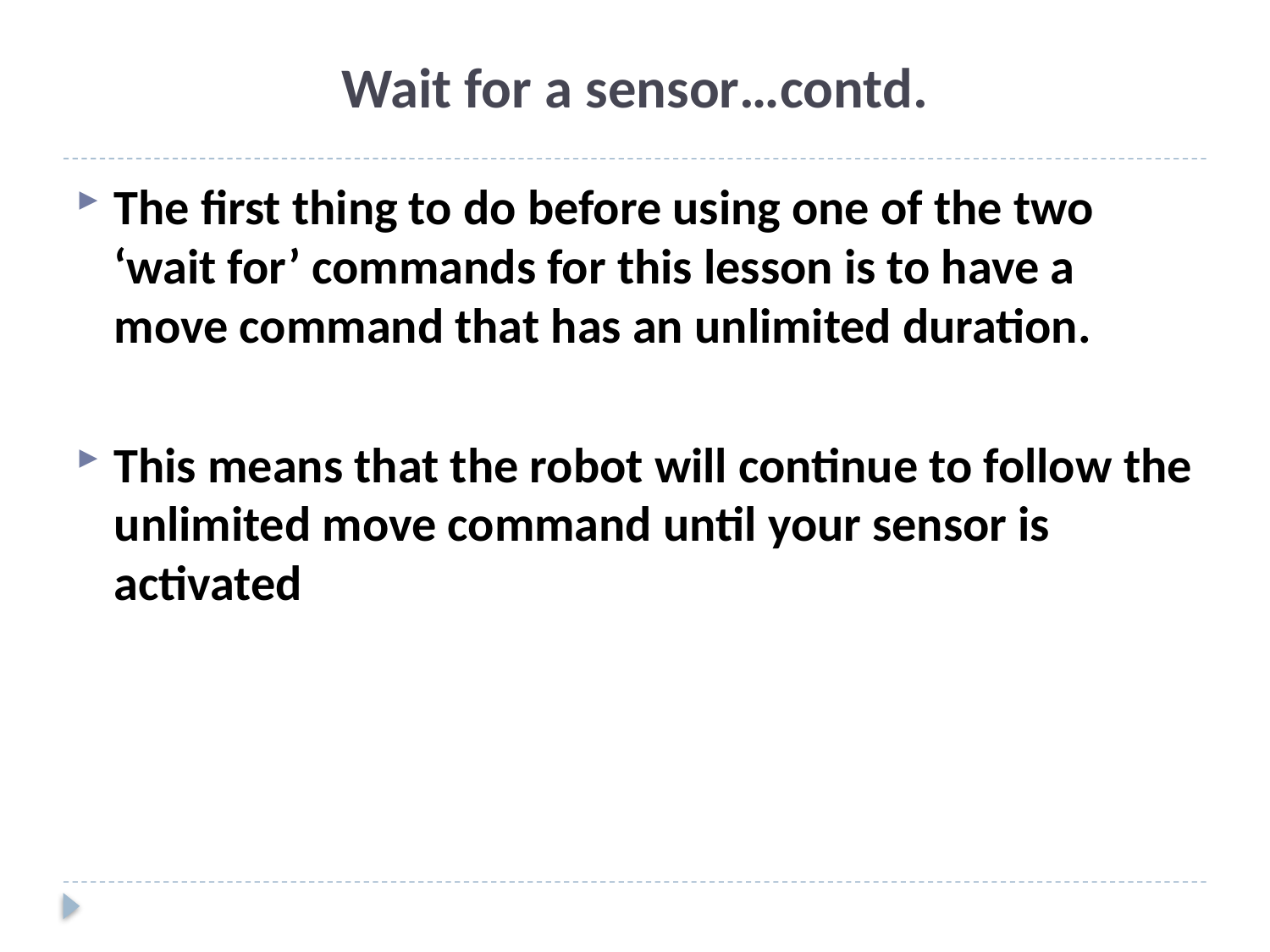

# Wait for a sensor…contd.
The first thing to do before using one of the two ‘wait for’ commands for this lesson is to have a move command that has an unlimited duration.

This means that the robot will continue to follow the unlimited move command until your sensor is activated